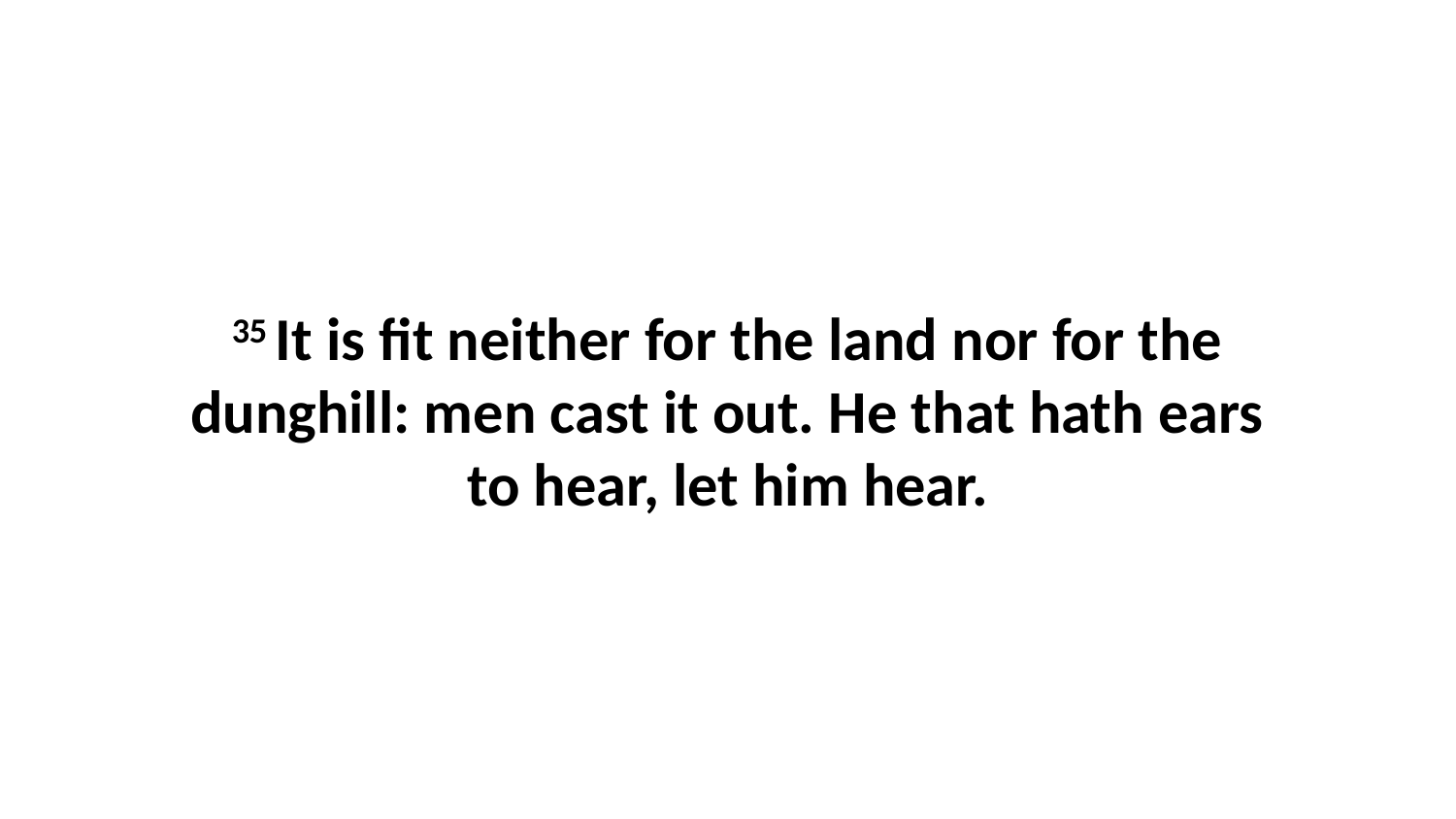

35 It is fit neither for the land nor for the dunghill: men cast it out. He that hath ears to hear, let him hear.